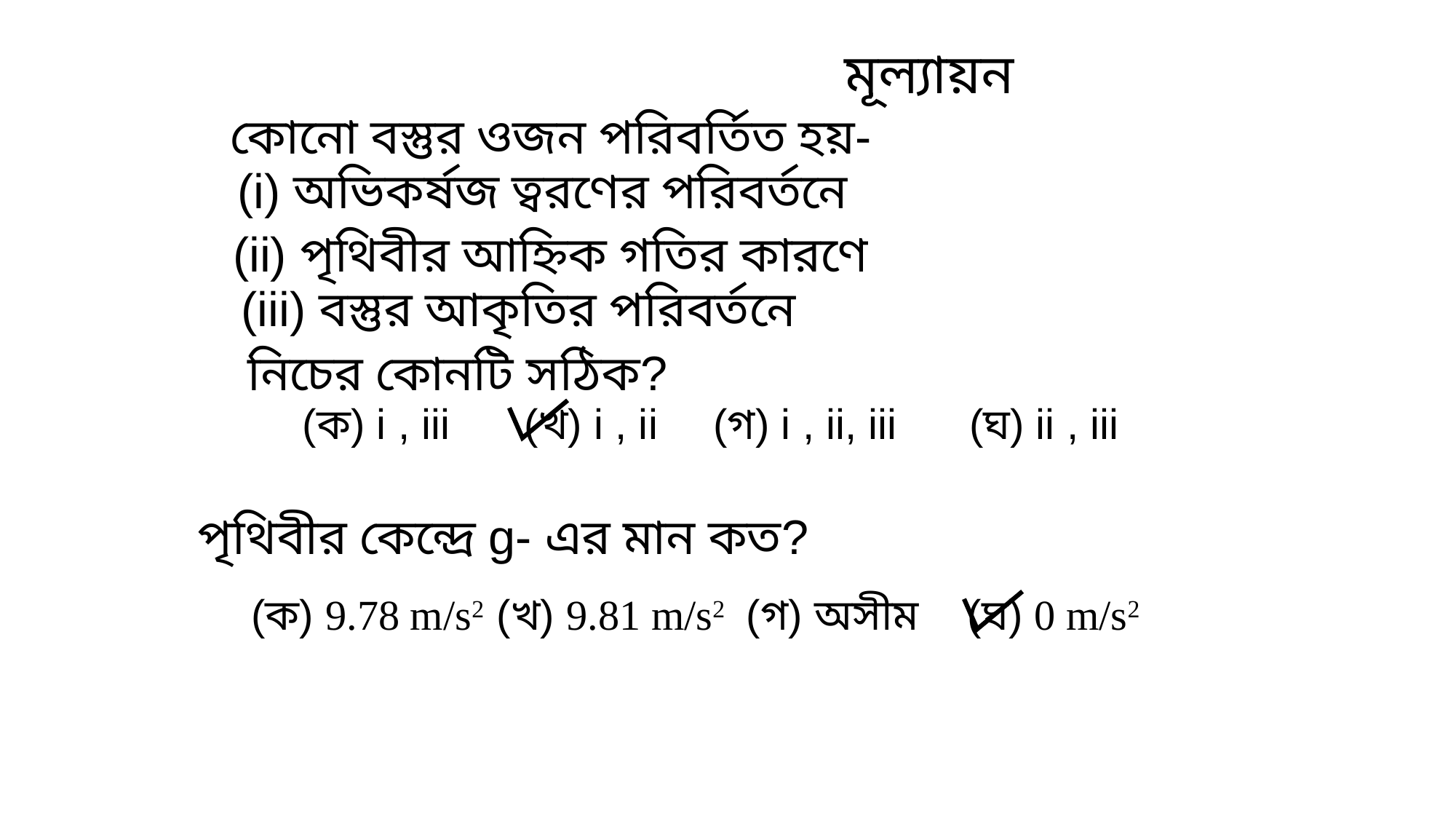

মূল্যায়ন
কোনো বস্তুর ওজন পরিবর্তিত হয়-
(i) অভিকর্ষজ ত্বরণের পরিবর্তনে
(ii) পৃথিবীর আহ্নিক গতির কারণে
(iii) বস্তুর আকৃতির পরিবর্তনে
নিচের কোনটি সঠিক?
(ক) i , iii
(খ) i , ii
(গ) i , ii, iii
(ঘ) ii , iii

পৃথিবীর কেন্দ্রে g- এর মান কত?
(ক) 9.78 m/s2
(খ) 9.81 m/s2
(গ) অসীম
(ঘ) 0 m/s2